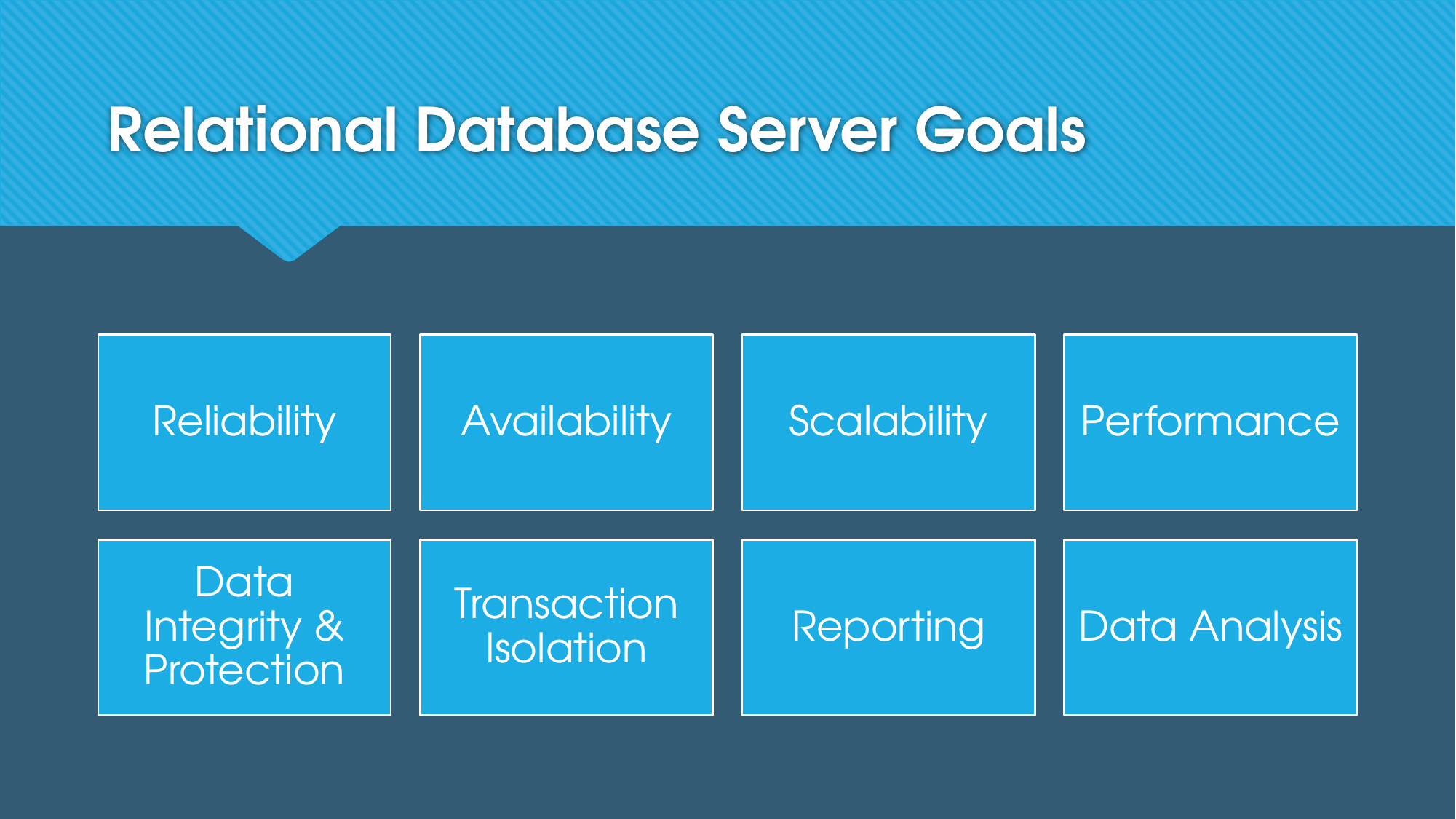

# Relational Database Server Goals
Reliability
Availability
Scalability
Performance
Data Integrity & Protection
Transaction Isolation
Reporting
Data Analysis